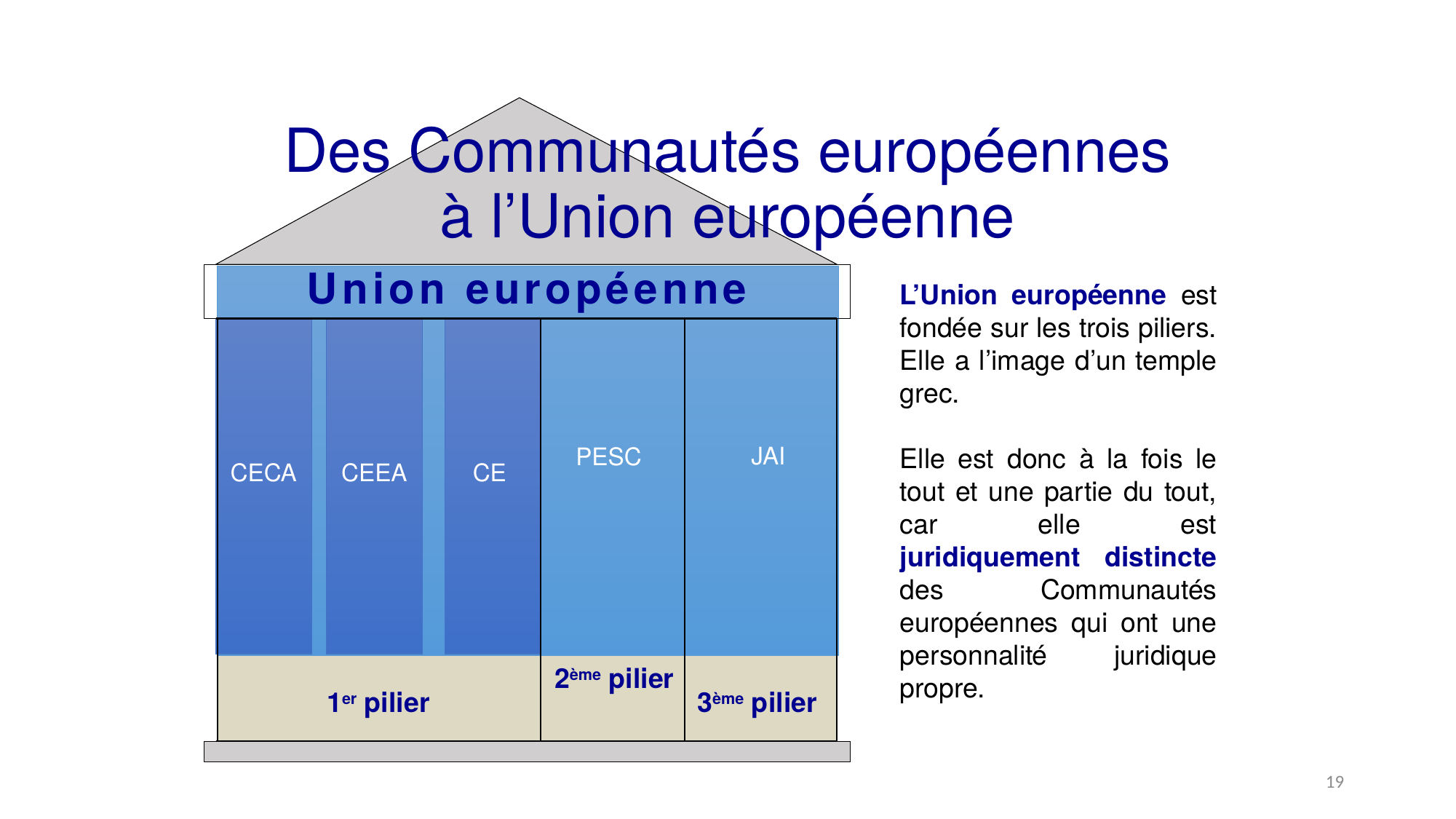

# Des Communautés européennes à l’Union européenne

Union européenne

L’Union européenne est fondée sur les trois piliers. Elle a l’image d’un temple grec.

Elle est donc à la fois le tout et une partie du tout, car elle est juridiquement distincte des Communautés européennes qui ont une personnalité juridique propre.

CECA

CEEA

CE

JAI
PESC

2ème pilier
1er pilier
3ème pilier

19